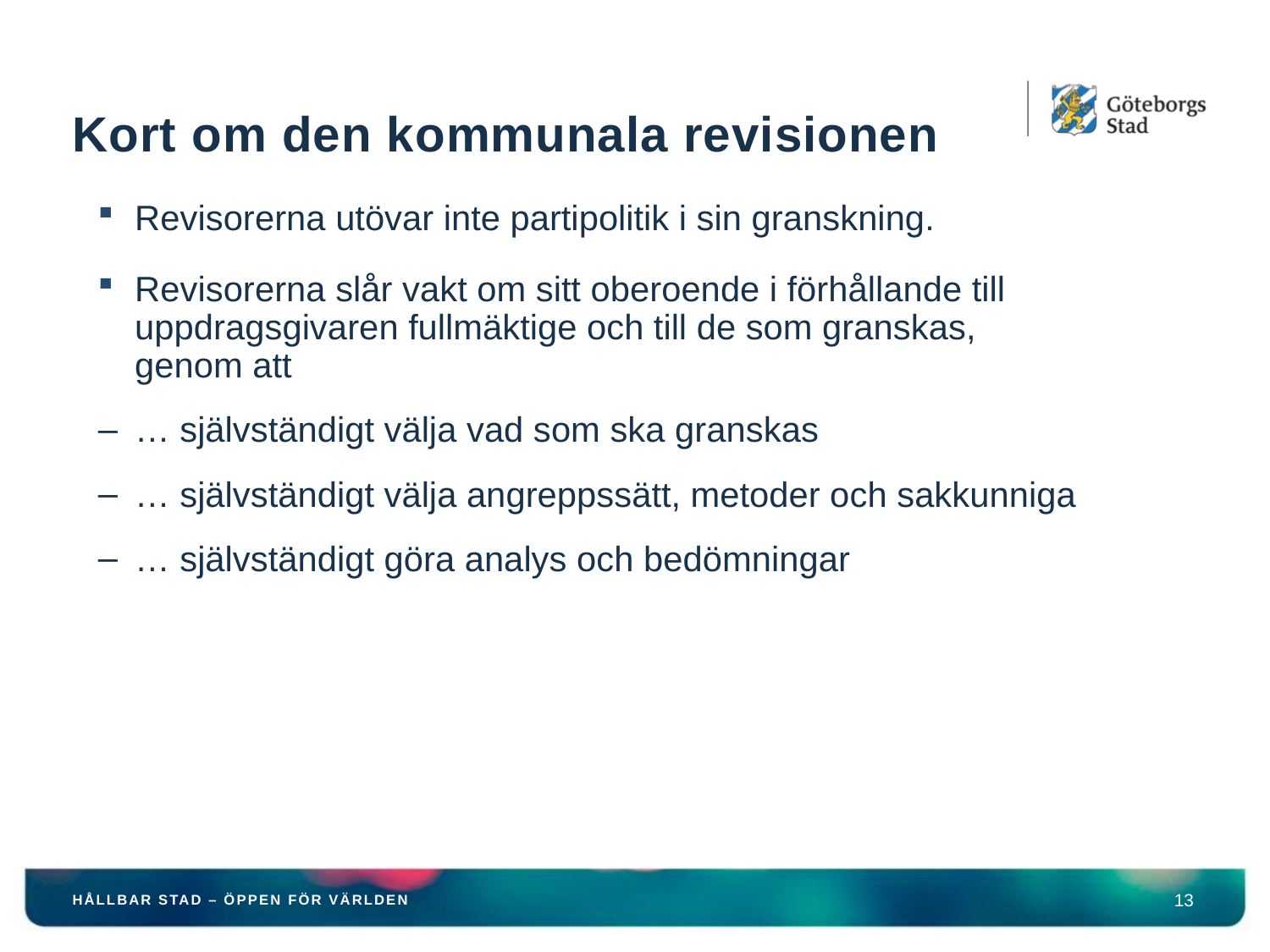

# Kort om den kommunala revisionen
Revisorerna utövar inte partipolitik i sin granskning.
Revisorerna slår vakt om sitt oberoende i förhållande till uppdragsgivaren fullmäktige och till de som granskas,
genom att
… självständigt välja vad som ska granskas
… självständigt välja angreppssätt, metoder och sakkunniga
… självständigt göra analys och bedömningar
HÅLLBAR STAD – ÖPPEN FÖR VÄRLDEN
13